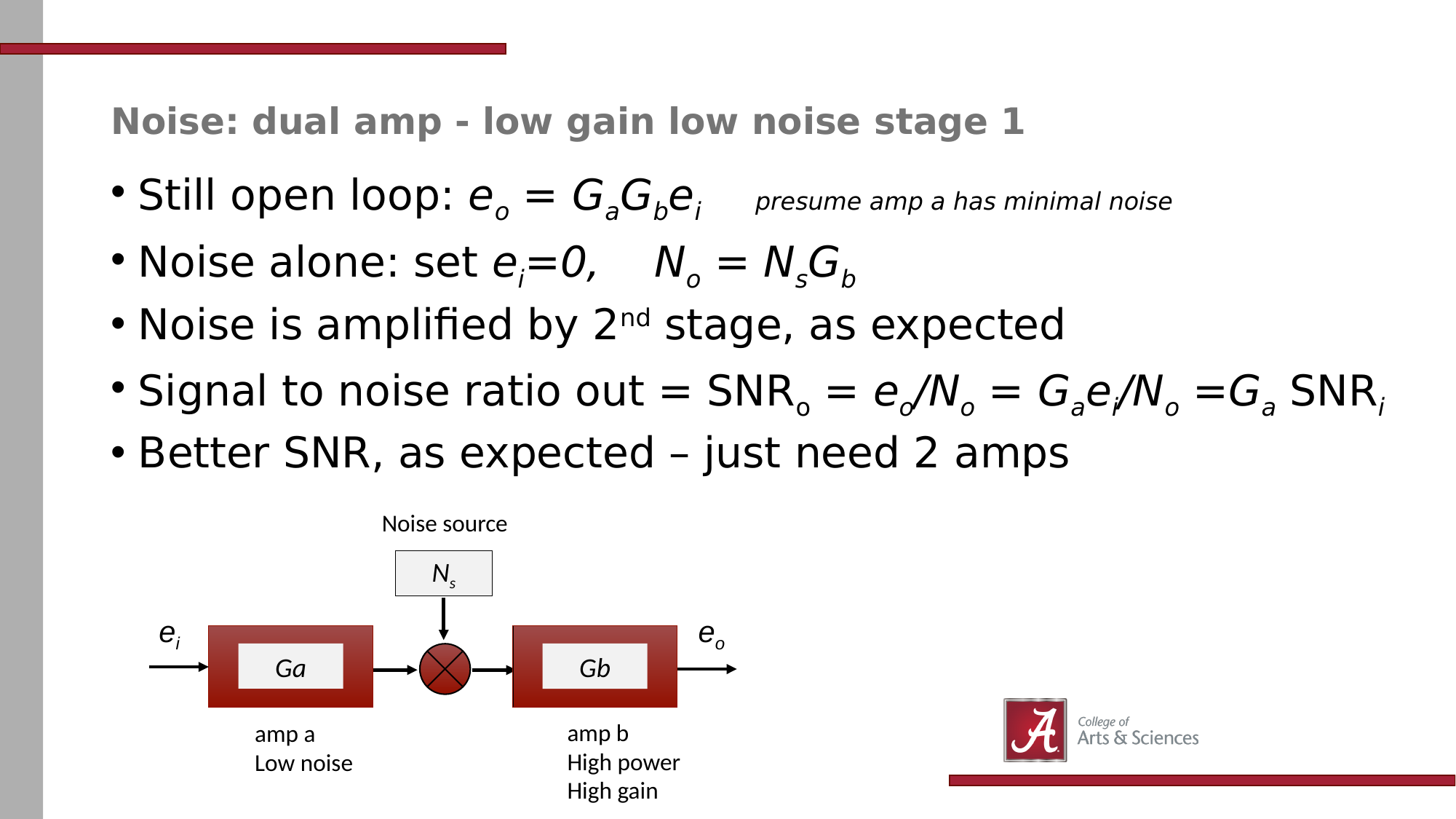

# Noise: dual amp - low gain low noise stage 1
Still open loop: eo = GaGbei    presume amp a has minimal noise
Noise alone: set ei=0,    No = NsGb
Noise is amplified by 2nd stage, as expected
Signal to noise ratio out = SNRo = eo/No = Gaei/No =Ga SNRi
Better SNR, as expected – just need 2 amps
Noise source
Ns
ei
eo

Ga
Gb

amp b
High power
High gain
amp a
Low noise